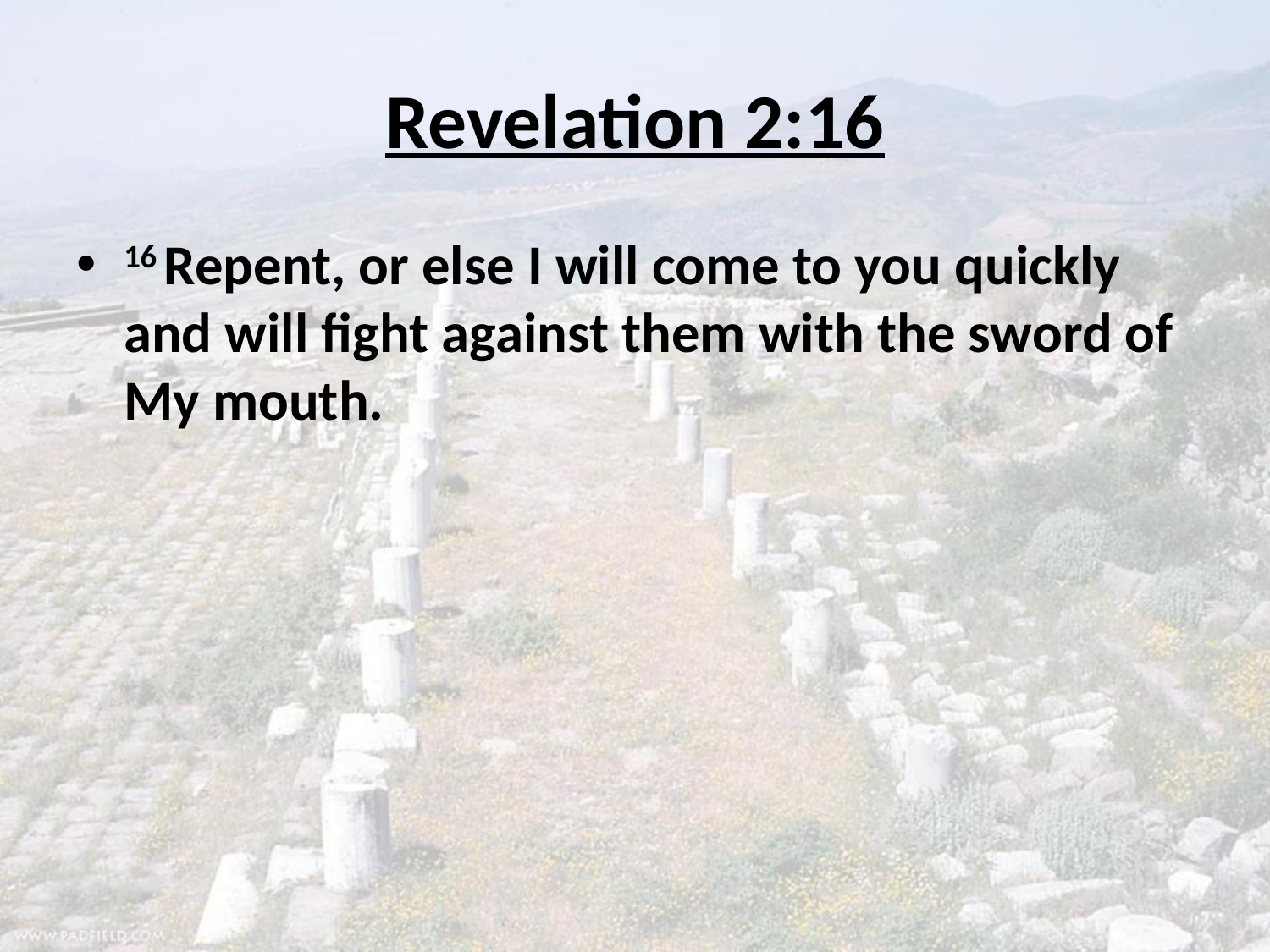

# Revelation 2:16
16 Repent, or else I will come to you quickly and will fight against them with the sword of My mouth.